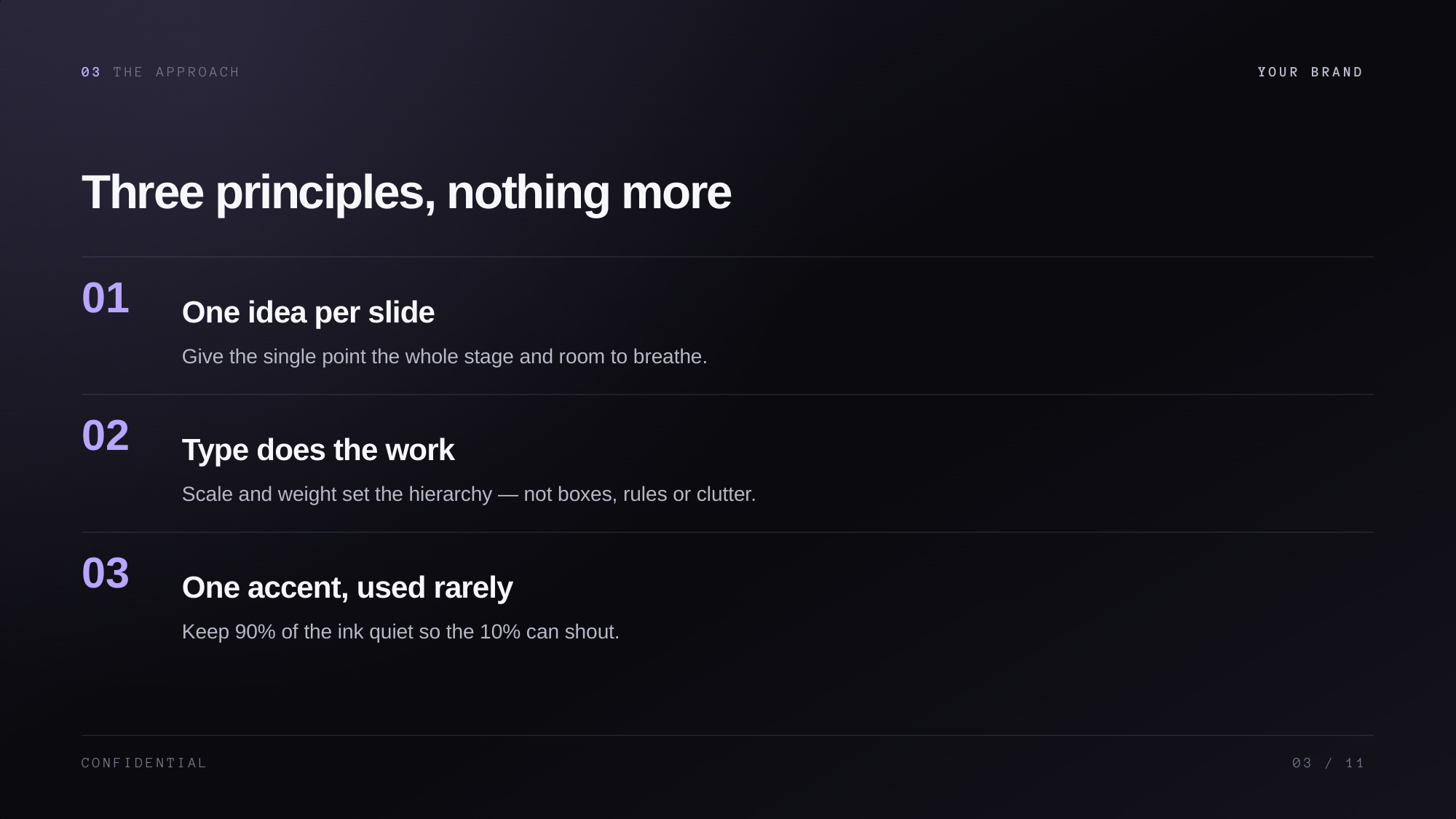

03 THE APPROACH
YOUR BRAND
Three principles, nothing more

01
One idea per slide
Give the single point the whole stage and room to breathe.

02
Type does the work
Scale and weight set the hierarchy — not boxes, rules or clutter.

03
One accent, used rarely
Keep 90% of the ink quiet so the 10% can shout.

CONFIDENTIAL
03 / 11